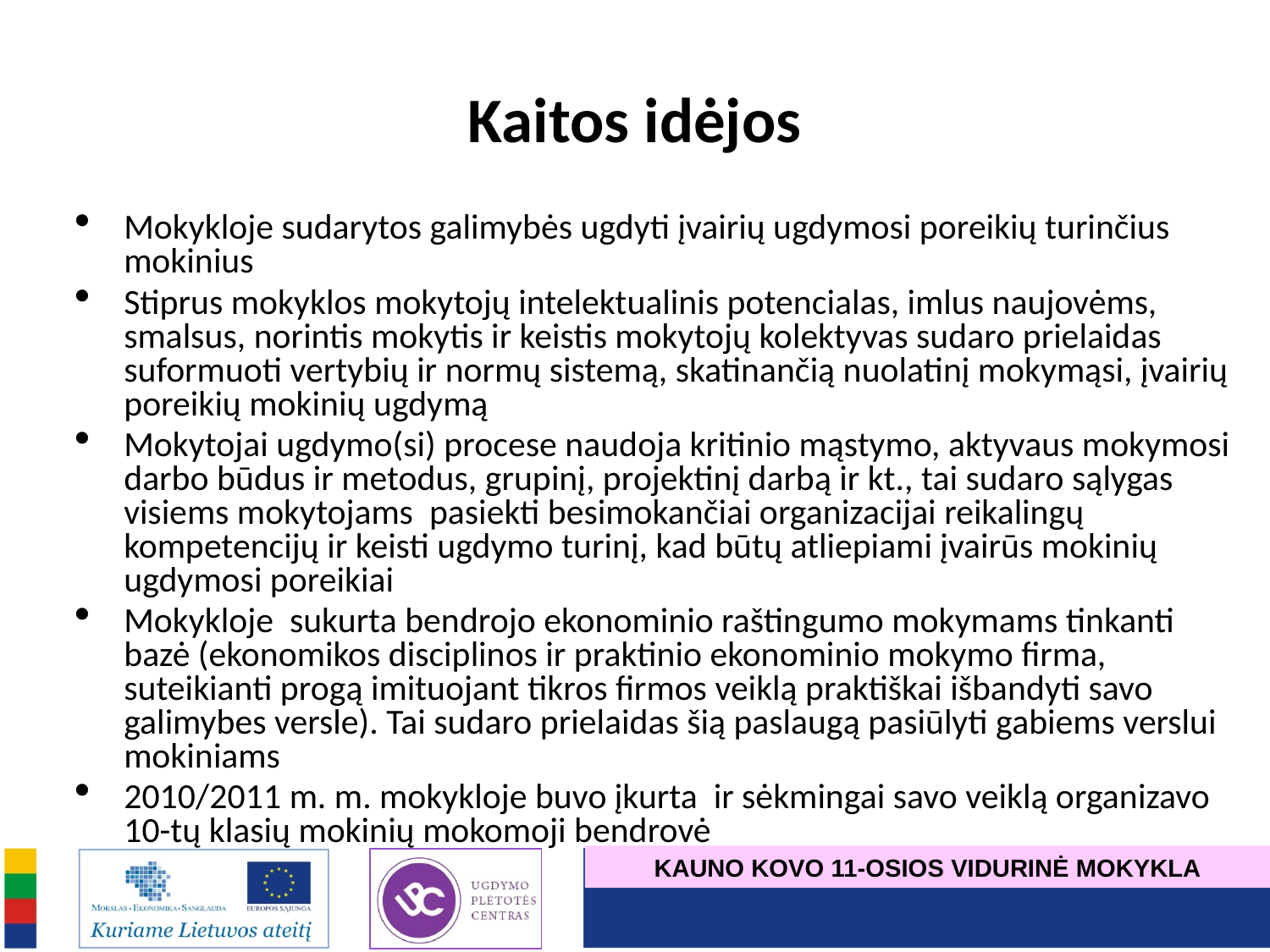

Kaitos idėjos
Mokykloje sudarytos galimybės ugdyti įvairių ugdymosi poreikių turinčius mokinius
Stiprus mokyklos mokytojų intelektualinis potencialas, imlus naujovėms, smalsus, norintis mokytis ir keistis mokytojų kolektyvas sudaro prielaidas suformuoti vertybių ir normų sistemą, skatinančią nuolatinį mokymąsi, įvairių poreikių mokinių ugdymą
Mokytojai ugdymo(si) procese naudoja kritinio mąstymo, aktyvaus mokymosi darbo būdus ir metodus, grupinį, projektinį darbą ir kt., tai sudaro sąlygas visiems mokytojams  pasiekti besimokančiai organizacijai reikalingų kompetencijų ir keisti ugdymo turinį, kad būtų atliepiami įvairūs mokinių ugdymosi poreikiai
Mokykloje  sukurta bendrojo ekonominio raštingumo mokymams tinkanti bazė (ekonomikos disciplinos ir praktinio ekonominio mokymo firma, suteikianti progą imituojant tikros firmos veiklą praktiškai išbandyti savo galimybes versle). Tai sudaro prielaidas šią paslaugą pasiūlyti gabiems verslui mokiniams
2010/2011 m. m. mokykloje buvo įkurta  ir sėkmingai savo veiklą organizavo 10-tų klasių mokinių mokomoji bendrovė
KAUNO KOVO 11-OSIOS VIDURINĖ MOKYKLA